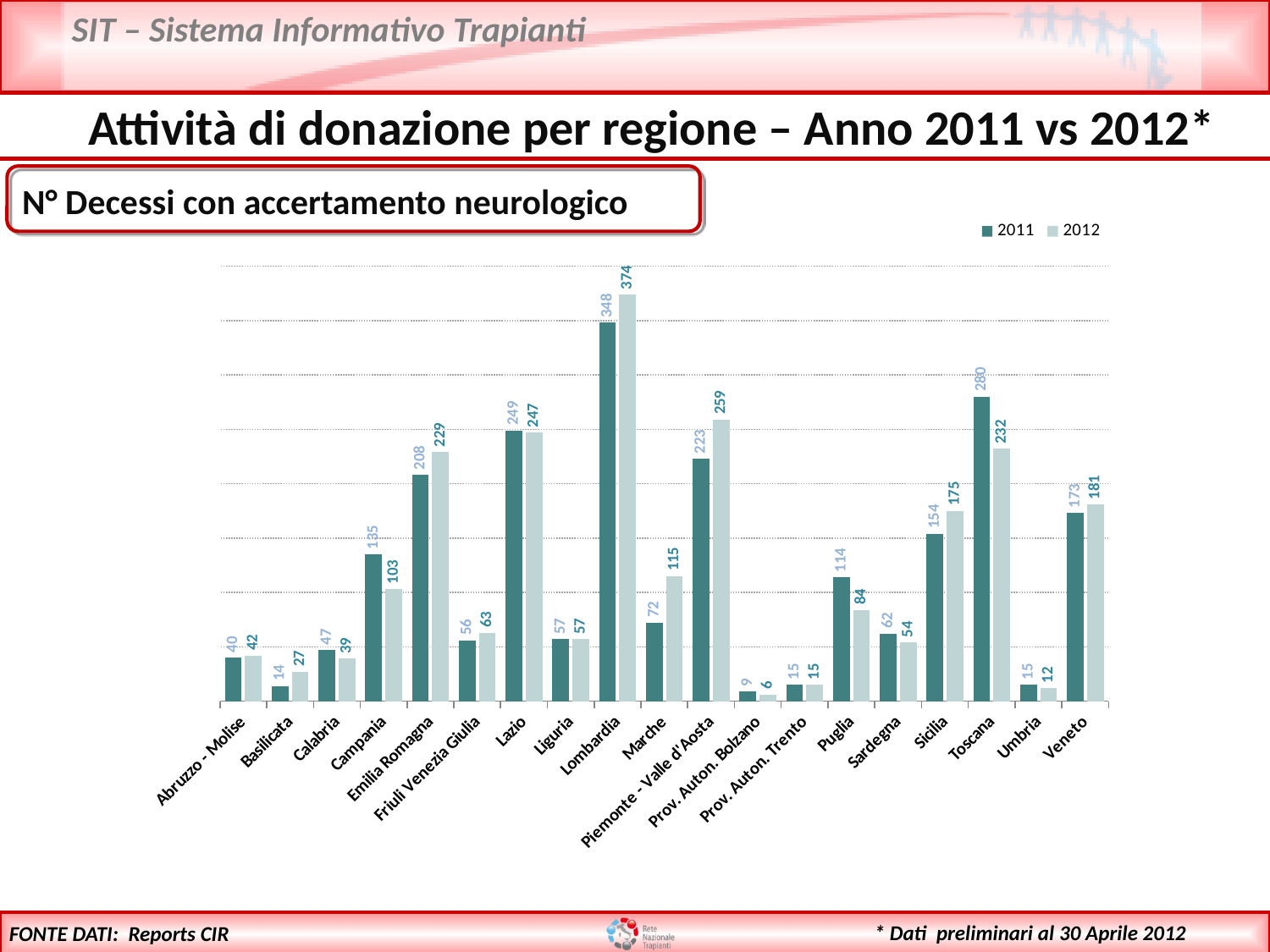

Attività di donazione per regione – Anno 2011 vs 2012*

 N° Decessi con accertamento neurologico

### Chart

| Category |  |  |
|---|---|---|
| Abruzzo - Molise | 40.0 | 42.0 |
| Basilicata | 14.0 | 27.0 |
| Calabria | 47.0 | 39.0 |
| Campania | 135.0 | 103.0 |
| Emilia Romagna | 208.0 | 229.0 |
| Friuli Venezia Giulia | 56.0 | 63.0 |
| Lazio | 249.0 | 247.0 |
| Liguria | 57.0 | 57.0 |
| Lombardia | 348.0 | 374.0 |
| Marche | 72.0 | 115.0 |
| Piemonte - Valle d'Aosta | 223.00000000000003 | 259.0 |
| Prov. Auton. Bolzano | 9.0 | 6.0 |
| Prov. Auton. Trento | 15.0 | 15.0 |
| Puglia | 114.0 | 84.0 |
| Sardegna | 62.0 | 54.0 |
| Sicilia | 154.0 | 175.0 |
| Toscana | 280.0 | 232.0 |
| Umbria | 15.0 | 12.0 |
| Veneto | 173.0 | 181.0 |
* Dati  preliminari al 30 Aprile 2012
FONTE DATI:  Reports CIR